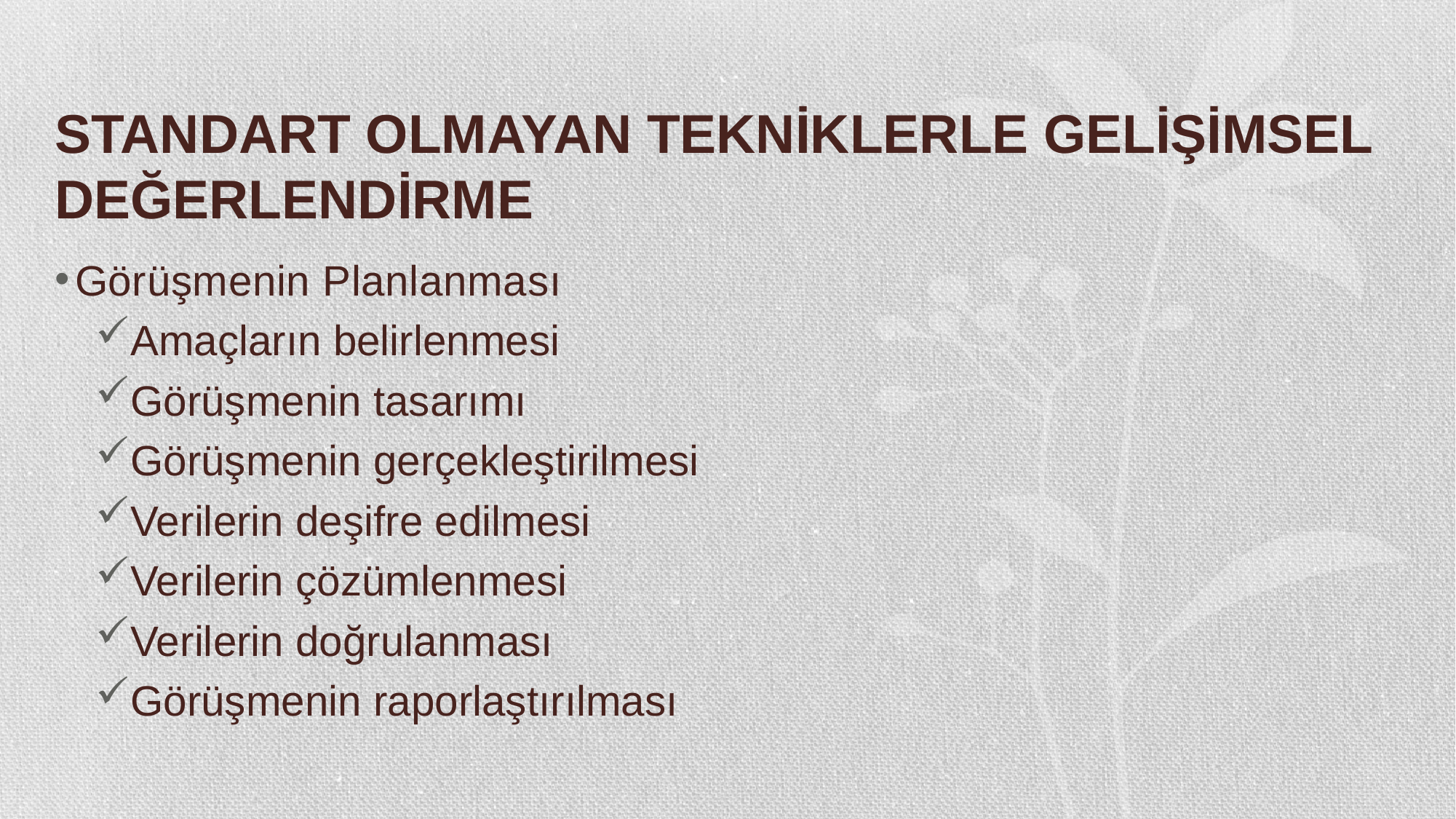

# STANDART OLMAYAN TEKNİKLERLE GELİŞİMSEL DEĞERLENDİRME
Görüşmenin Planlanması
Amaçların belirlenmesi
Görüşmenin tasarımı
Görüşmenin gerçekleştirilmesi
Verilerin deşifre edilmesi
Verilerin çözümlenmesi
Verilerin doğrulanması
Görüşmenin raporlaştırılması